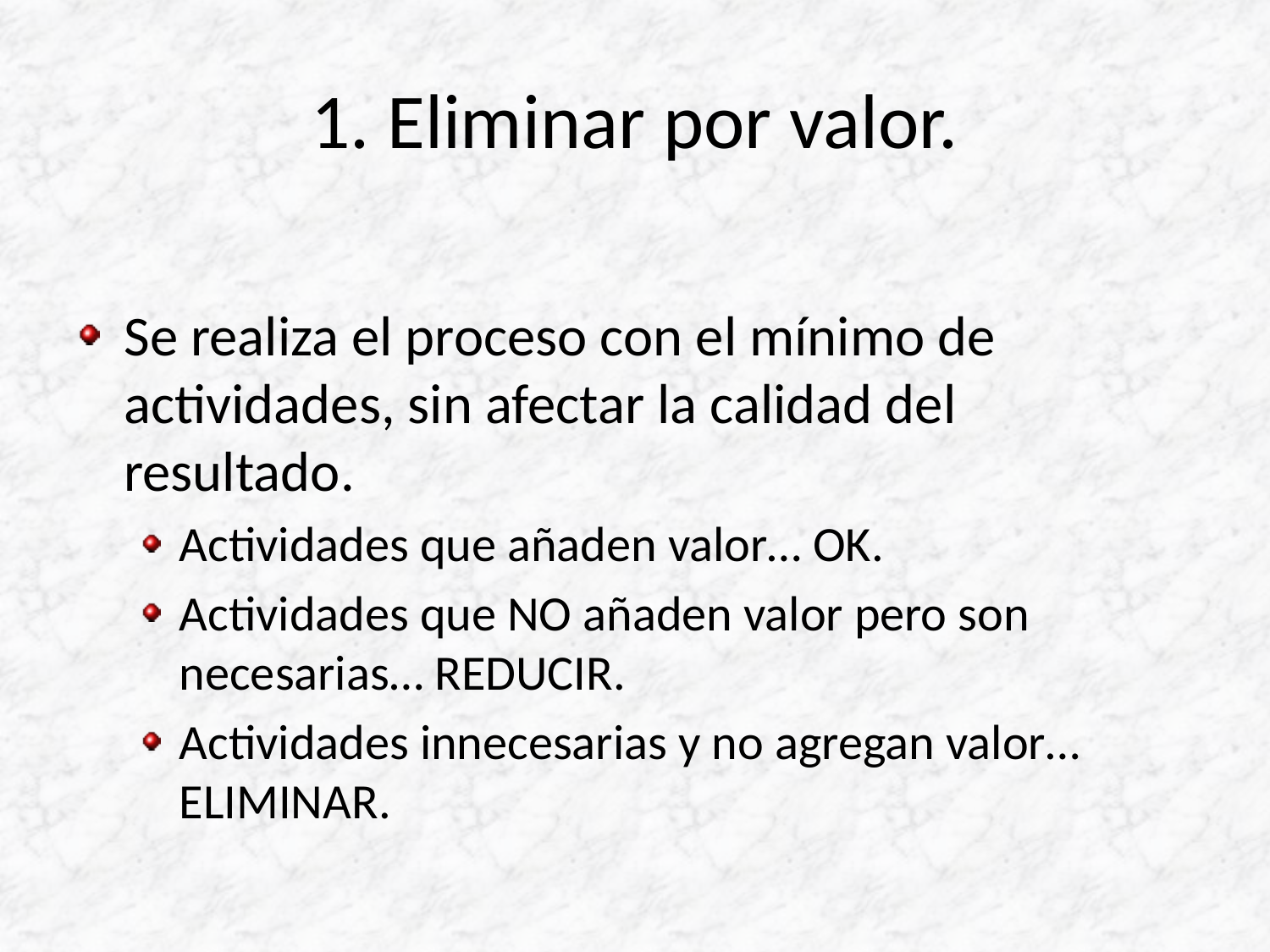

# 1. Eliminar por valor.
Se realiza el proceso con el mínimo de actividades, sin afectar la calidad del resultado.
Actividades que añaden valor… OK.
Actividades que NO añaden valor pero son necesarias… REDUCIR.
Actividades innecesarias y no agregan valor… ELIMINAR.